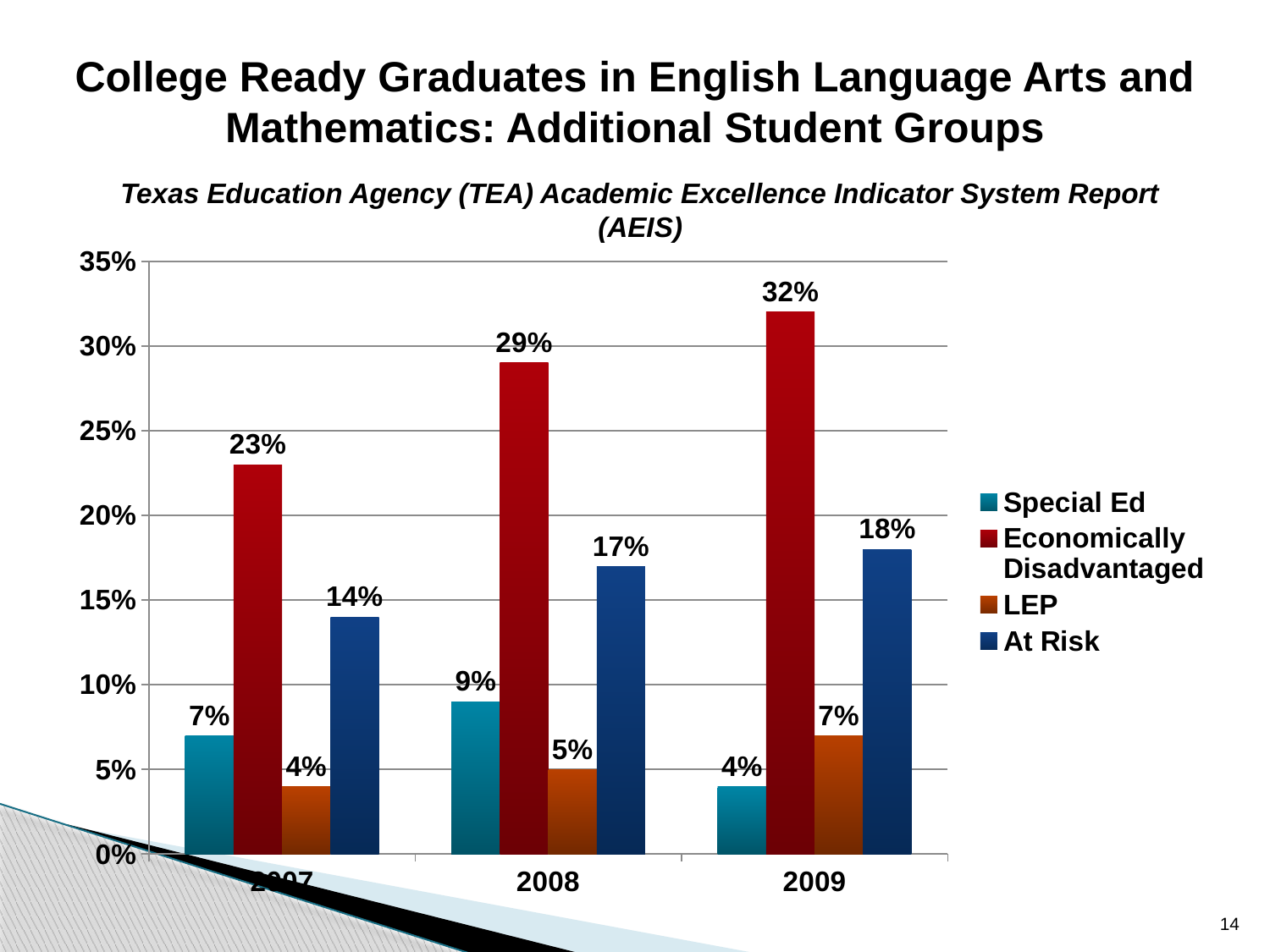

# College Ready Graduates in English Language Arts and Mathematics: Additional Student Groups
Texas Education Agency (TEA) Academic Excellence Indicator System Report (AEIS)

### Chart

| Category |  |  |  |  |
|---|---|---|---|---|
| 2007 | 0.07000000000000002 | 0.23 | 0.04000000000000002 | 0.14 |
| 2008 | 0.09000000000000002 | 0.2900000000000003 | 0.05 | 0.17 |
| 2009 | 0.04000000000000002 | 0.3200000000000006 | 0.07000000000000002 | 0.18000000000000024 |
14